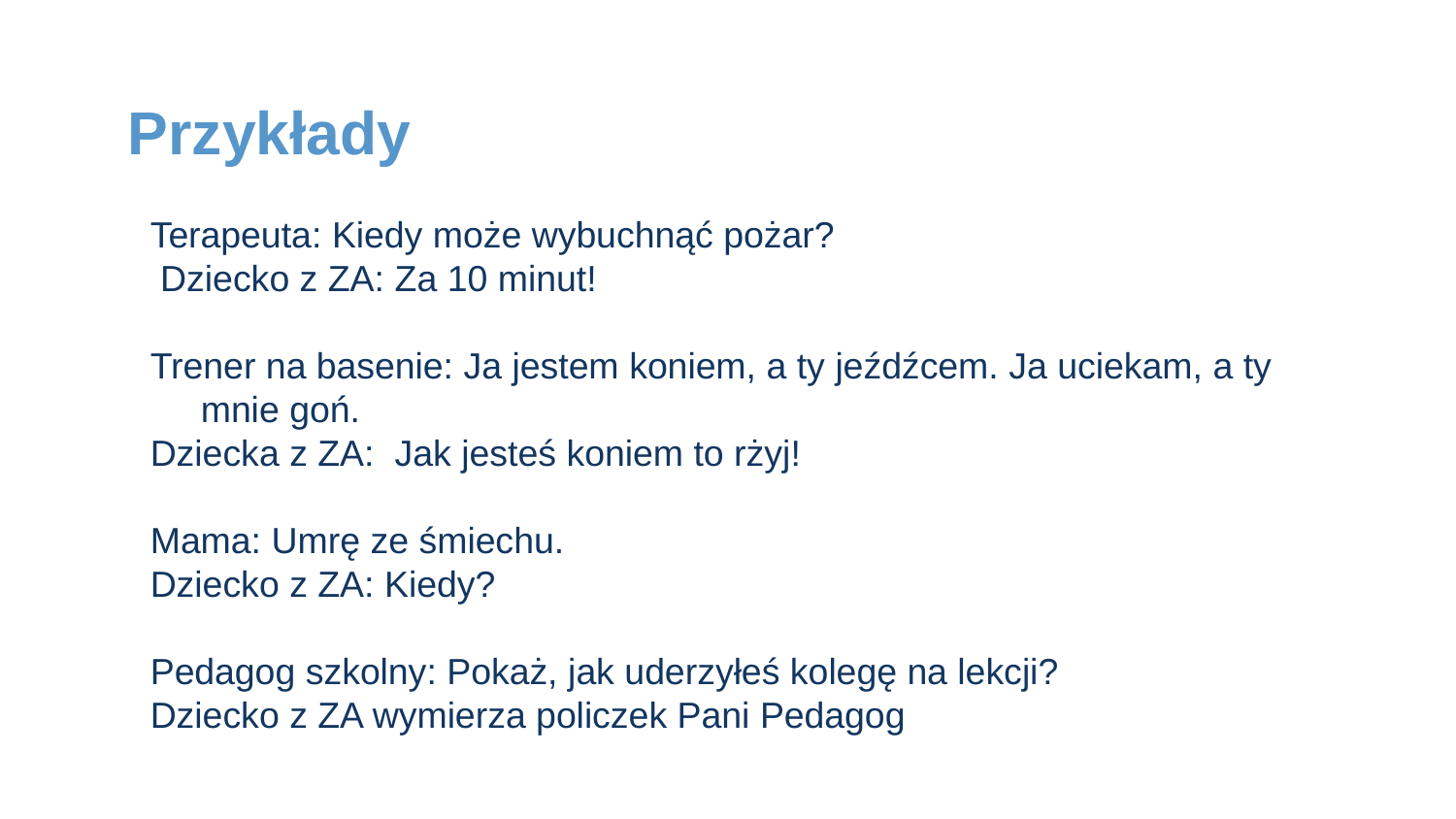

# Przykłady
Terapeuta: Kiedy może wybuchnąć pożar?
 Dziecko z ZA: Za 10 minut!

Trener na basenie: Ja jestem koniem, a ty jeźdźcem. Ja uciekam, a ty mnie goń.
Dziecka z ZA:  Jak jesteś koniem to rżyj!

Mama: Umrę ze śmiechu.
Dziecko z ZA: Kiedy?

Pedagog szkolny: Pokaż, jak uderzyłeś kolegę na lekcji?
Dziecko z ZA wymierza policzek Pani Pedagog